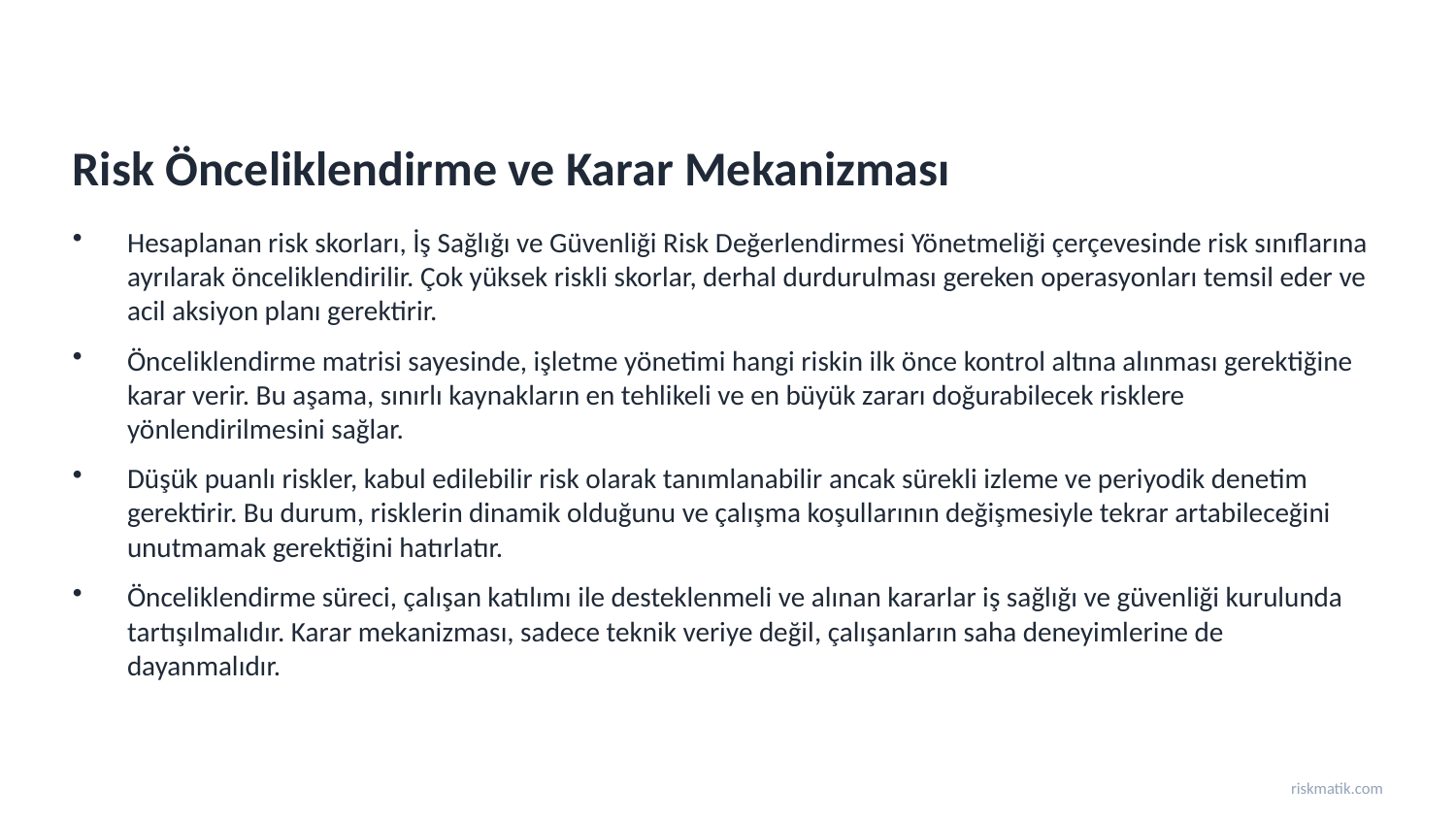

Risk Önceliklendirme ve Karar Mekanizması
Hesaplanan risk skorları, İş Sağlığı ve Güvenliği Risk Değerlendirmesi Yönetmeliği çerçevesinde risk sınıflarına ayrılarak önceliklendirilir. Çok yüksek riskli skorlar, derhal durdurulması gereken operasyonları temsil eder ve acil aksiyon planı gerektirir.
Önceliklendirme matrisi sayesinde, işletme yönetimi hangi riskin ilk önce kontrol altına alınması gerektiğine karar verir. Bu aşama, sınırlı kaynakların en tehlikeli ve en büyük zararı doğurabilecek risklere yönlendirilmesini sağlar.
Düşük puanlı riskler, kabul edilebilir risk olarak tanımlanabilir ancak sürekli izleme ve periyodik denetim gerektirir. Bu durum, risklerin dinamik olduğunu ve çalışma koşullarının değişmesiyle tekrar artabileceğini unutmamak gerektiğini hatırlatır.
Önceliklendirme süreci, çalışan katılımı ile desteklenmeli ve alınan kararlar iş sağlığı ve güvenliği kurulunda tartışılmalıdır. Karar mekanizması, sadece teknik veriye değil, çalışanların saha deneyimlerine de dayanmalıdır.
riskmatik.com